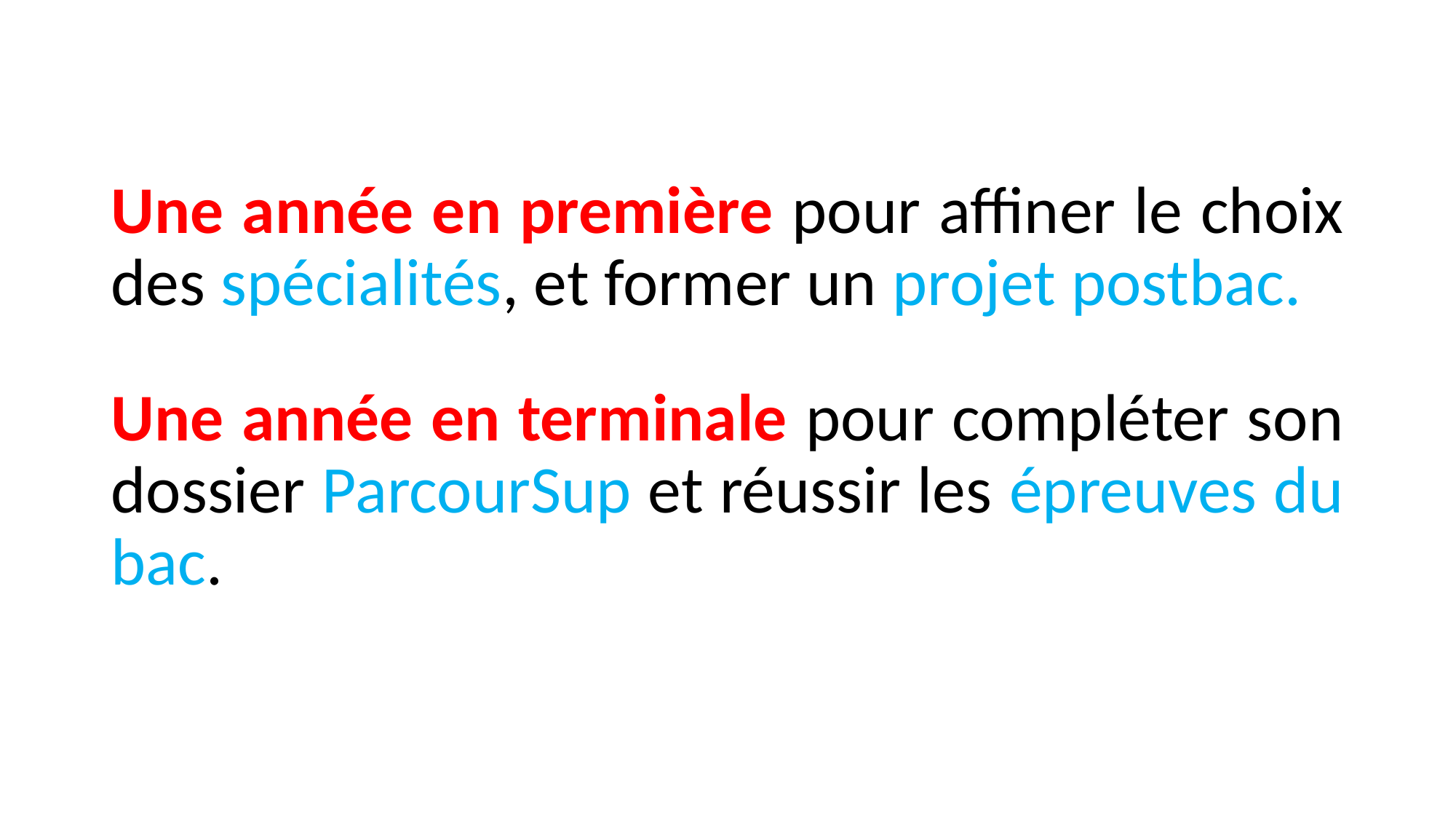

#
Une année en première pour affiner le choix des spécialités, et former un projet postbac.

Une année en terminale pour compléter son dossier ParcourSup et réussir les épreuves du bac.